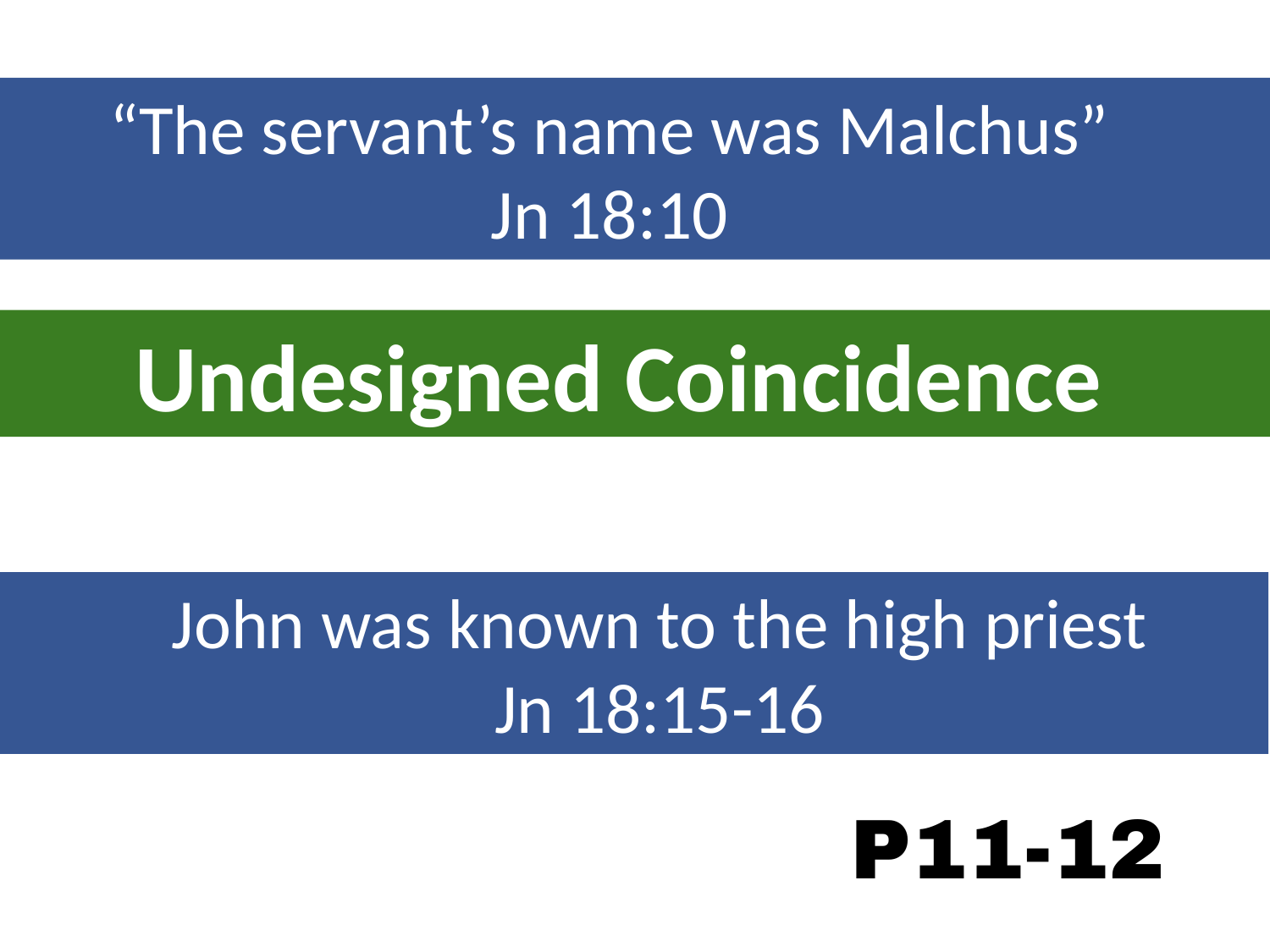

“The servant’s name was Malchus”
Jn 18:10
Undesigned Coincidence
John was known to the high priest
Jn 18:15-16
P11-12
John 13:1-20